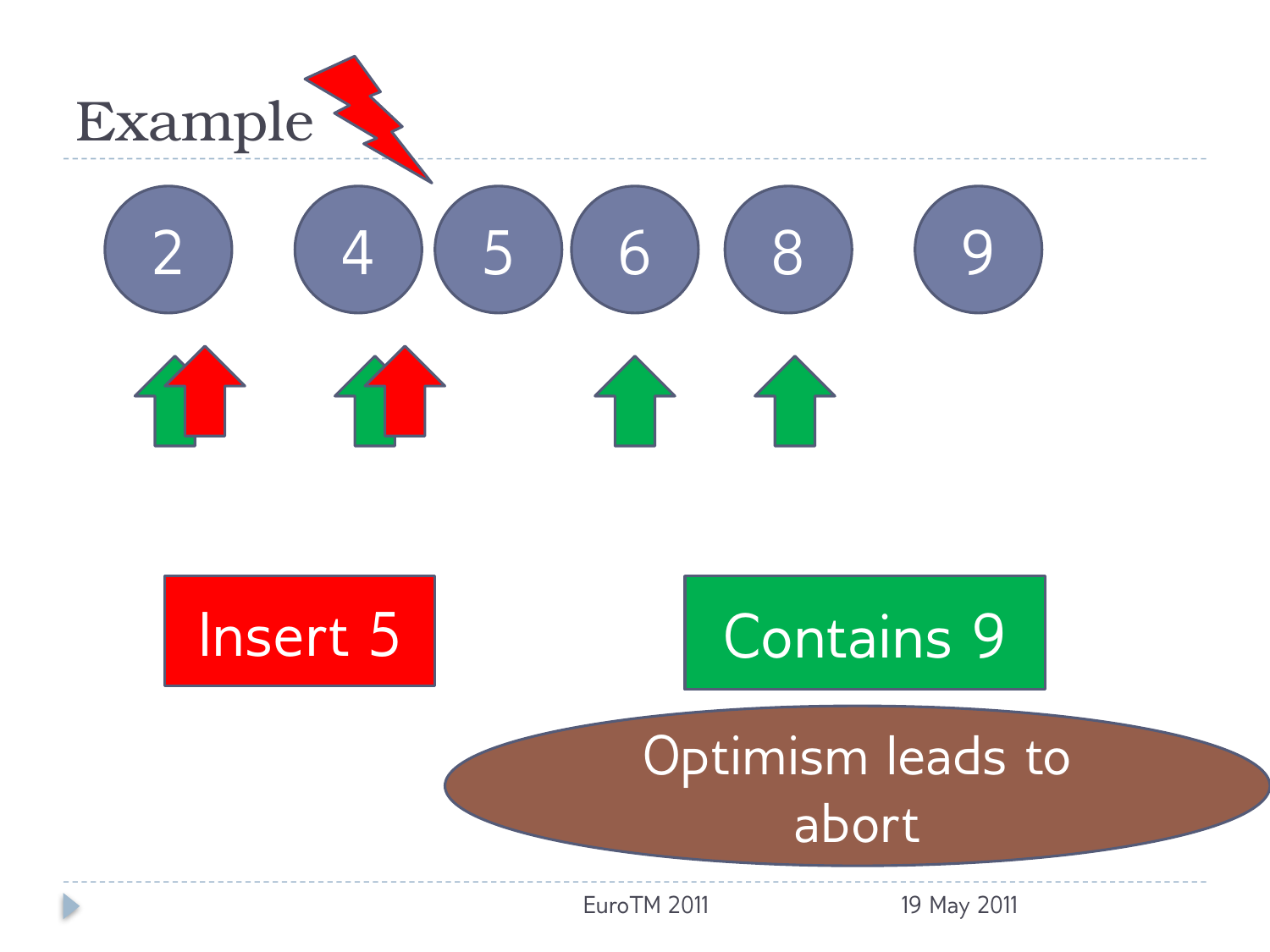

# Example

2
4
5
6
8
9

Insert 5
Contains 9
Optimism leads to abort
EuroTM 2011
19 May 2011